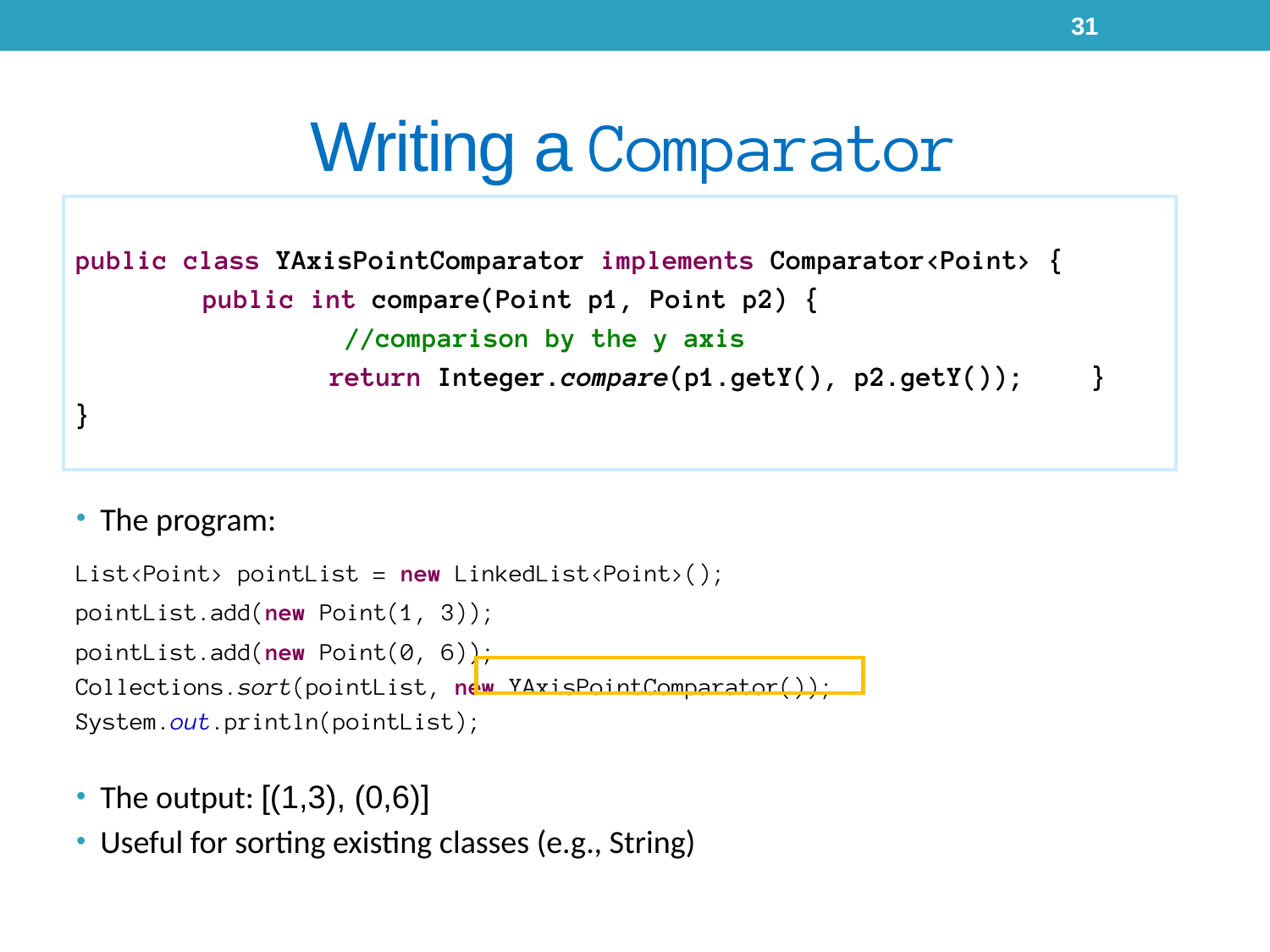

31
# Writing a Comparator

The program:
List<Point> pointList = new LinkedList<Point>();
pointList.add(new Point(1, 3));
pointList.add(new Point(0, 6));
Collections.sort(pointList, new YAxisPointComparator());
System.out.println(pointList);

The output: [(1,3), (0,6)]
Useful for sorting existing classes (e.g., String)
public class YAxisPointComparator implements Comparator<Point> {
	public int compare(Point p1, Point p2) {
		 //comparison by the y axis
		return Integer.compare(p1.getY(), p2.getY()); 	}
}